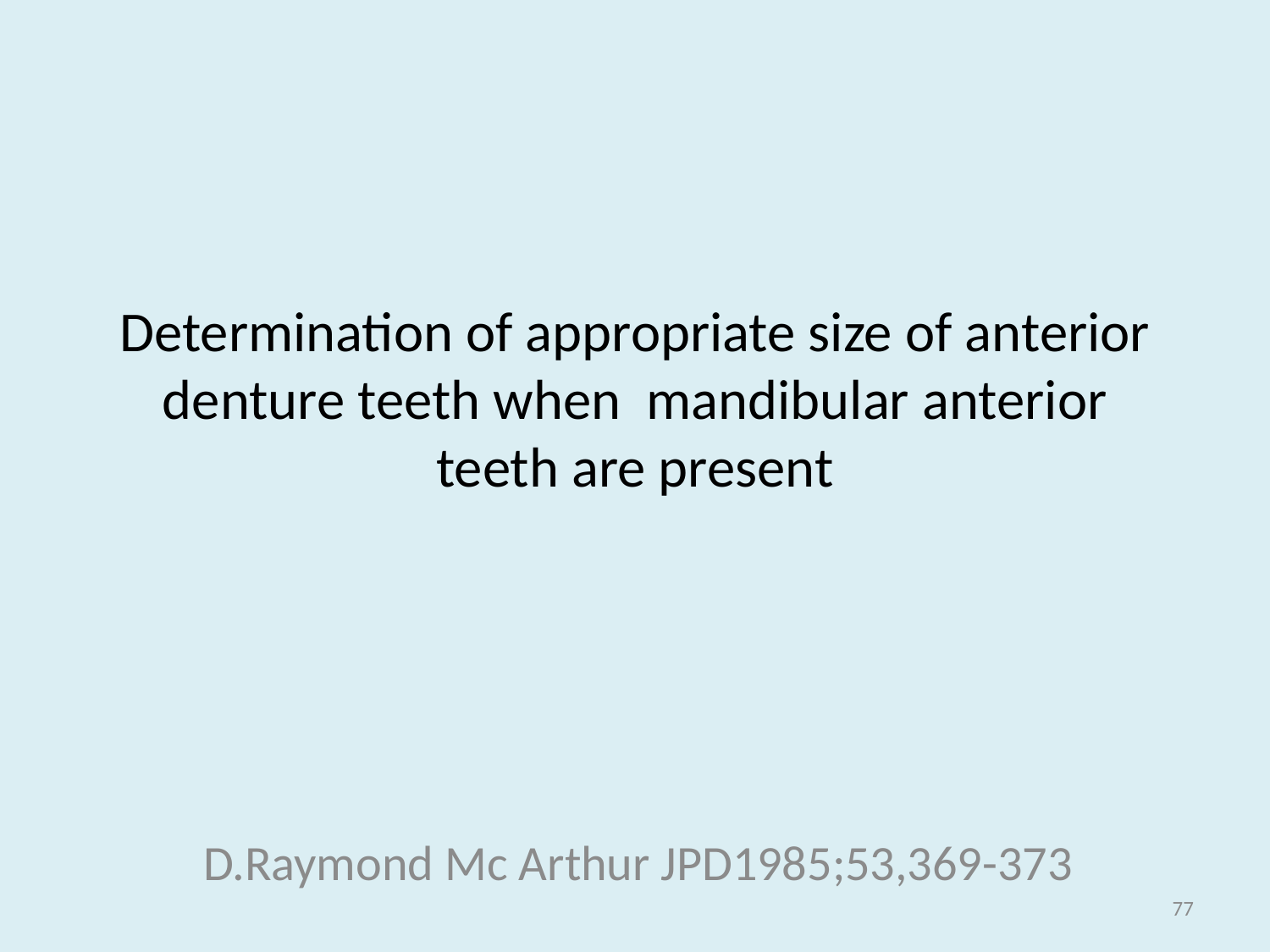

# Determination of appropriate size of anterior denture teeth when  mandibular anterior teeth are present
D.Raymond Mc Arthur JPD1985;53,369-373
77